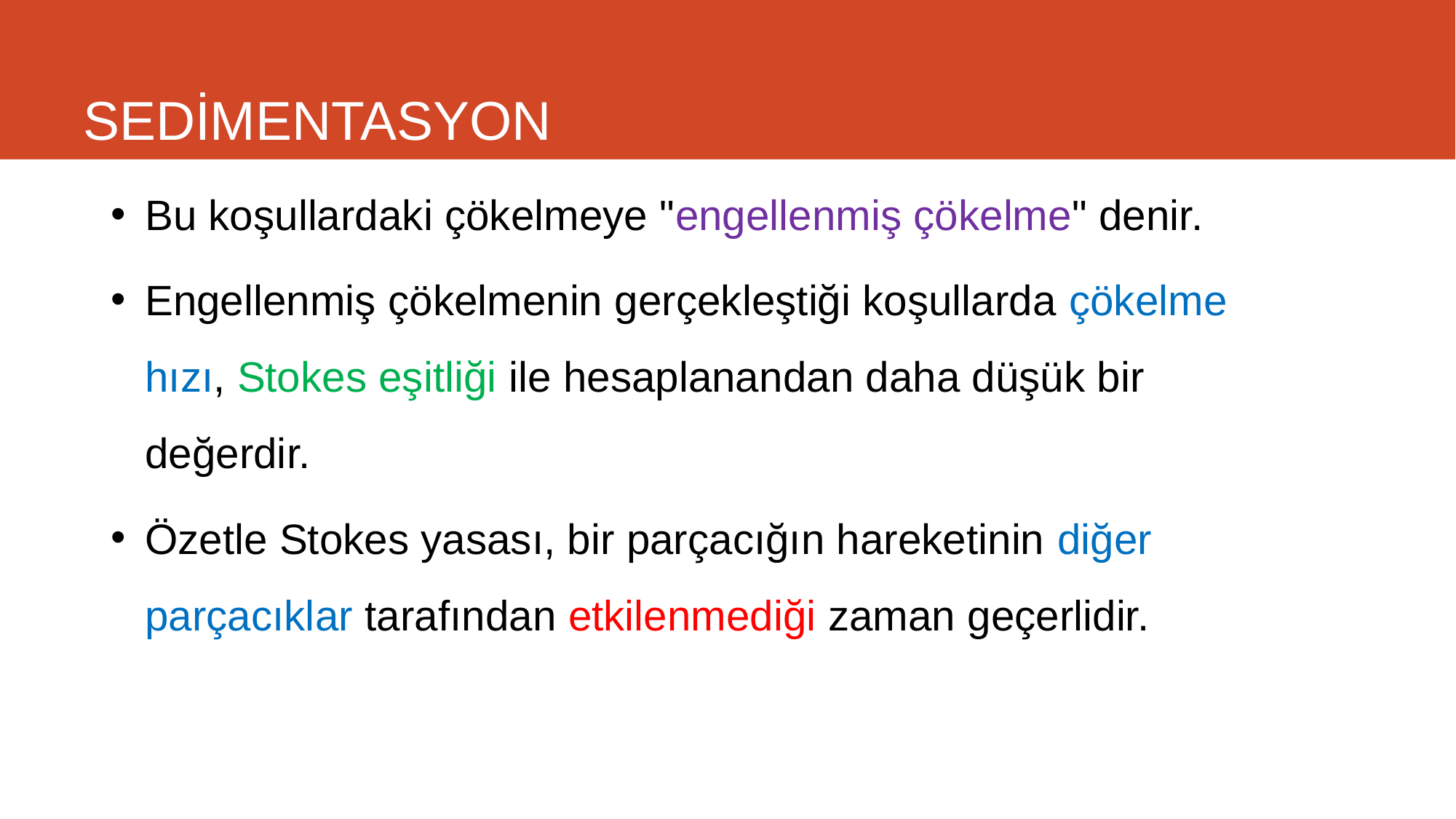

# SEDİMENTASYON
Bu koşullardaki çökelmeye "engellenmiş çökelme" denir.
Engellenmiş çökelmenin gerçekleştiği koşullarda çökelme hızı, Stokes eşitliği ile hesaplanandan daha düşük bir değerdir.
Özetle Stokes yasası, bir parçacığın hareketinin diğer parçacıklar tarafından etkilenmediği zaman geçerlidir.